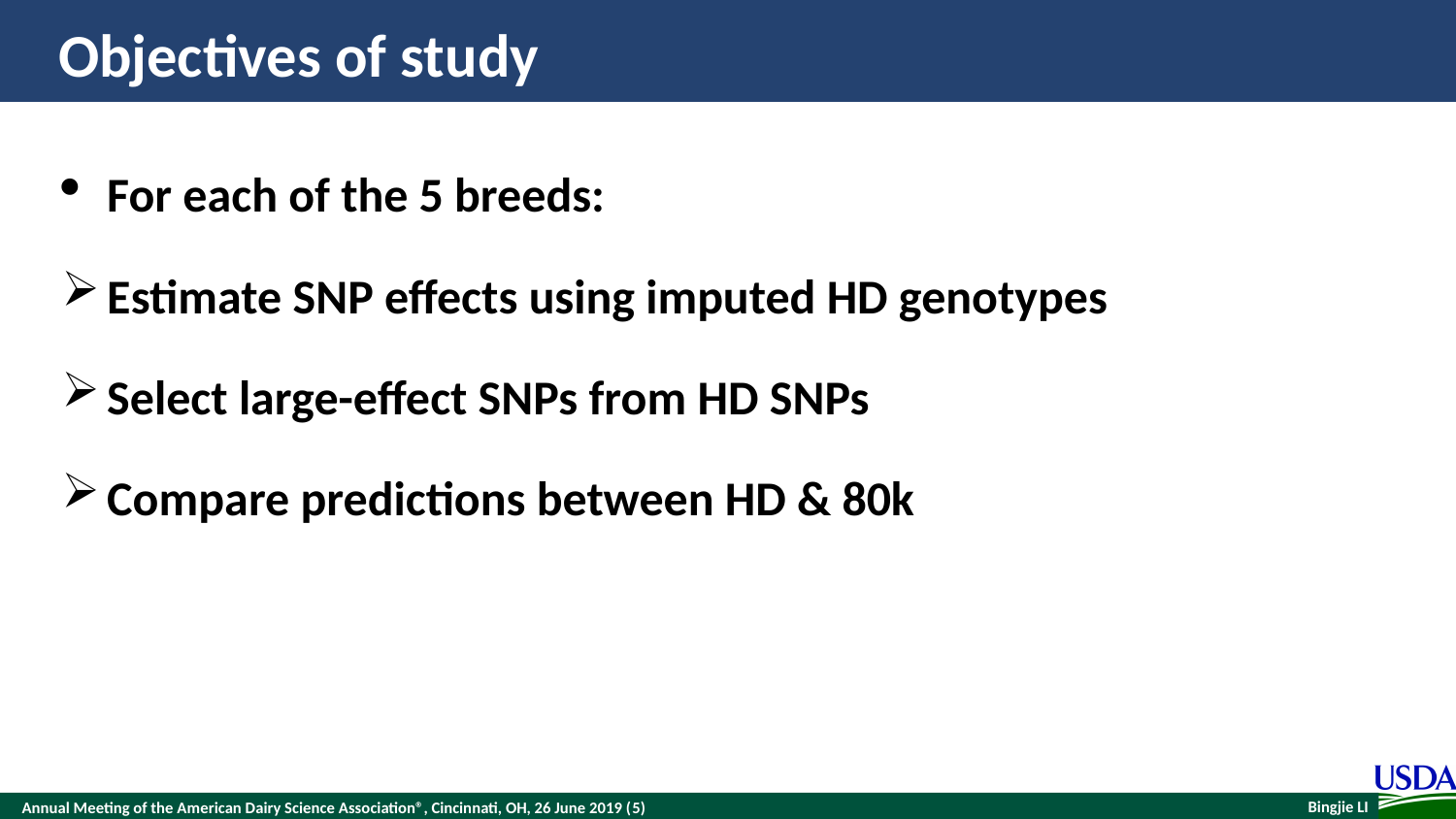

# Objectives of study
For each of the 5 breeds:

Estimate SNP effects using imputed HD genotypes

Select large-effect SNPs from HD SNPs

Compare predictions between HD & 80k